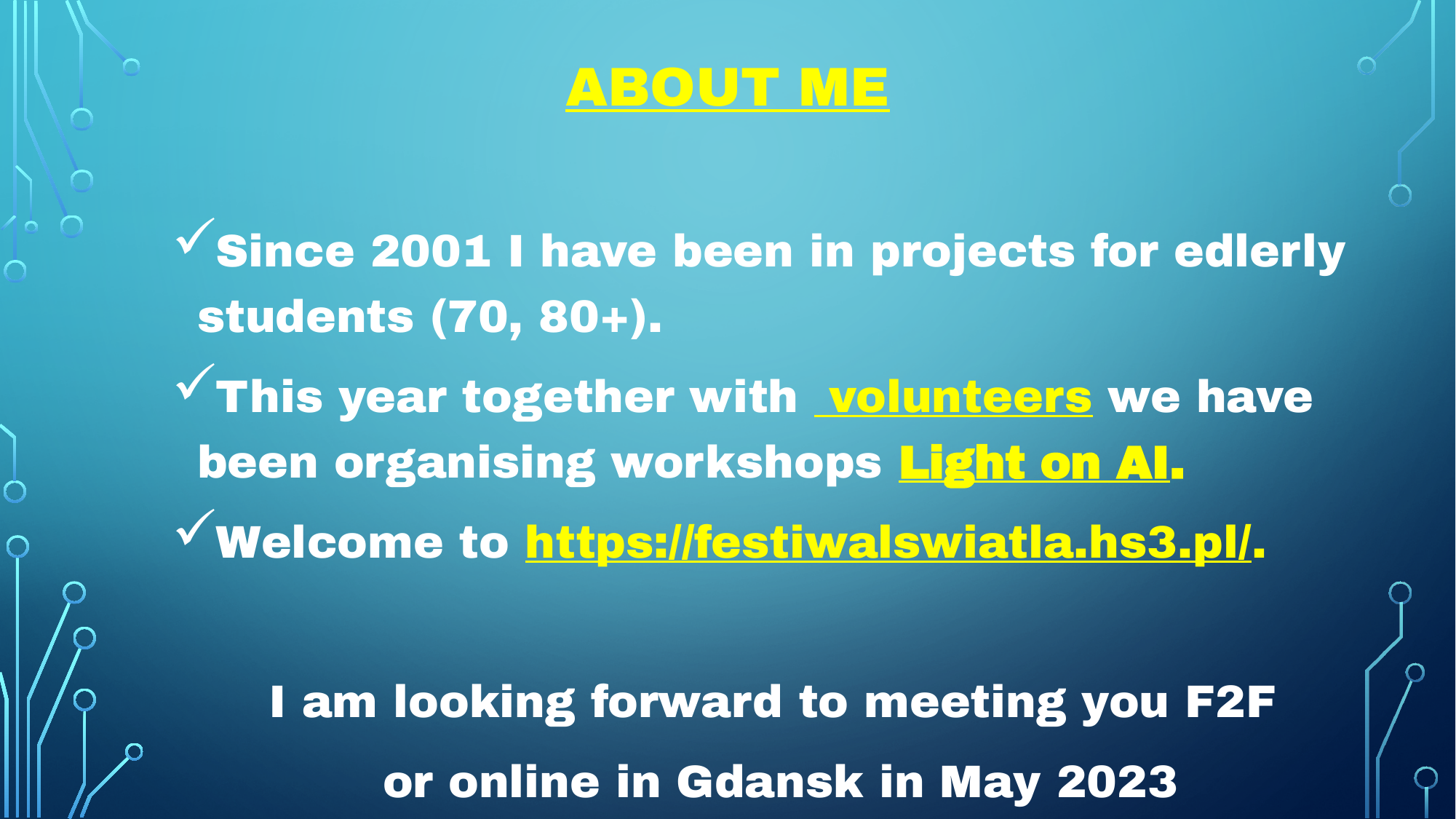

# About me
Since 2001 I have been in projects for edlerly students (70, 80+).
This year together with  volunteers we have been organising workshops Light on AI.
Welcome to https://festiwalswiatla.hs3.pl/.

I am looking forward to meeting you F2F
or online in Gdansk in May 2023